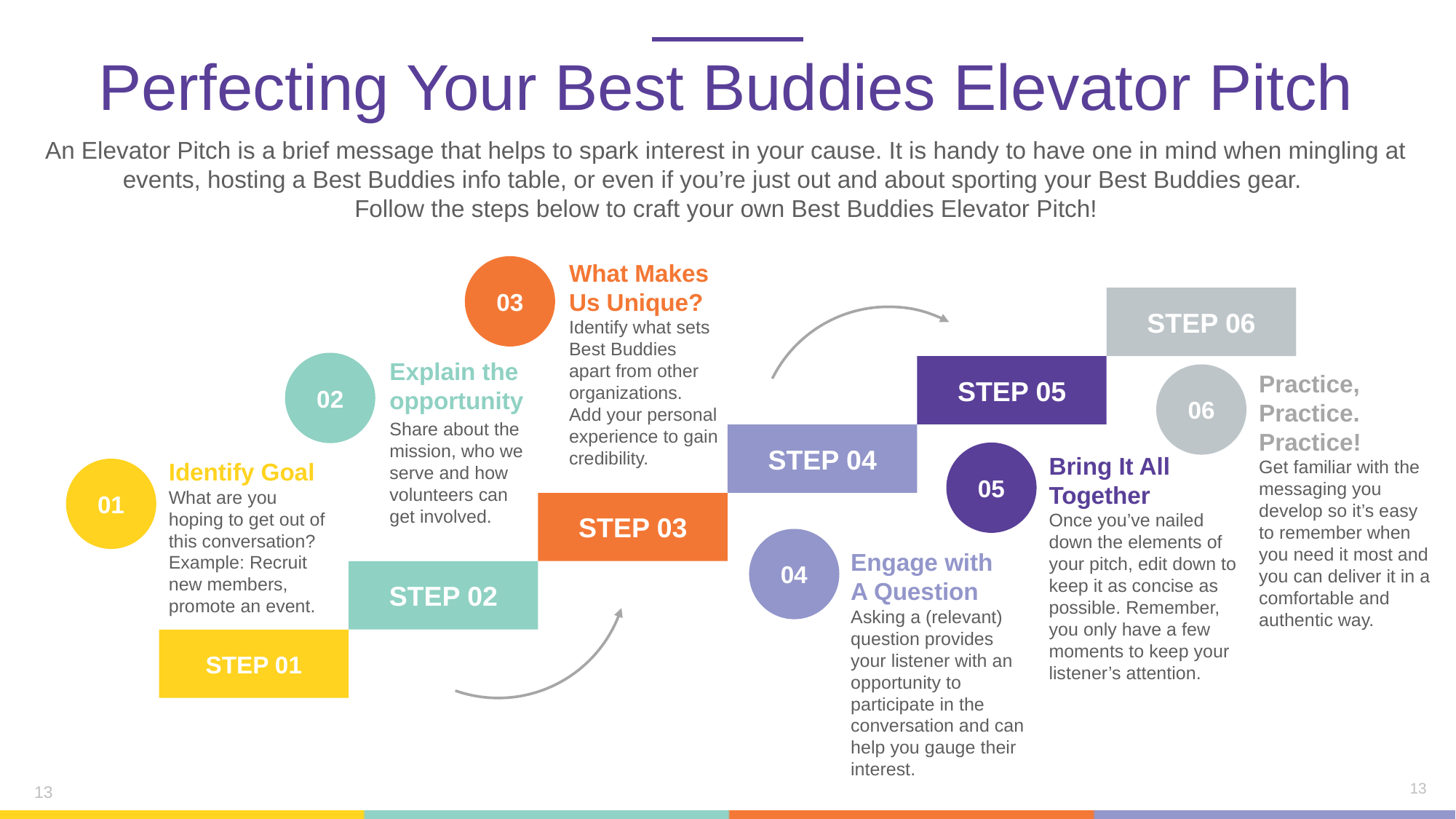

# Perfecting Your Best Buddies Elevator Pitch
An Elevator Pitch is a brief message that helps to spark interest in your cause. It is handy to have one in mind when mingling at events, hosting a Best Buddies info table, or even if you’re just out and about sporting your Best Buddies gear.
Follow the steps below to craft your own Best Buddies Elevator Pitch!
03
What Makes
Us Unique?
Identify what sets Best Buddies apart from other organizations. Add your personal experience to gain credibility.
STEP 06
STEP 06

02
Explain the opportunity

Share about the mission, who we serve and how volunteers can get involved.
STEP 05
06
Practice, Practice.
Practice!
Get familiar with the messaging you develop so it’s easy to remember when you need it most and you can deliver it in a comfortable and authentic way.
STEP 04

05
Bring It All Together
Once you’ve nailed down the elements of your pitch, edit down to keep it as concise as possible. Remember, you only have a few moments to keep your listener’s attention.
Identify Goal
What are you hoping to get out of this conversation?
Example: Recruit new members, promote an event.
01
STEP 03
04
Engage with
A Question
Asking a (relevant) question provides your listener with an opportunity to participate in the conversation and can help you gauge their interest.
STEP 02
STEP 01